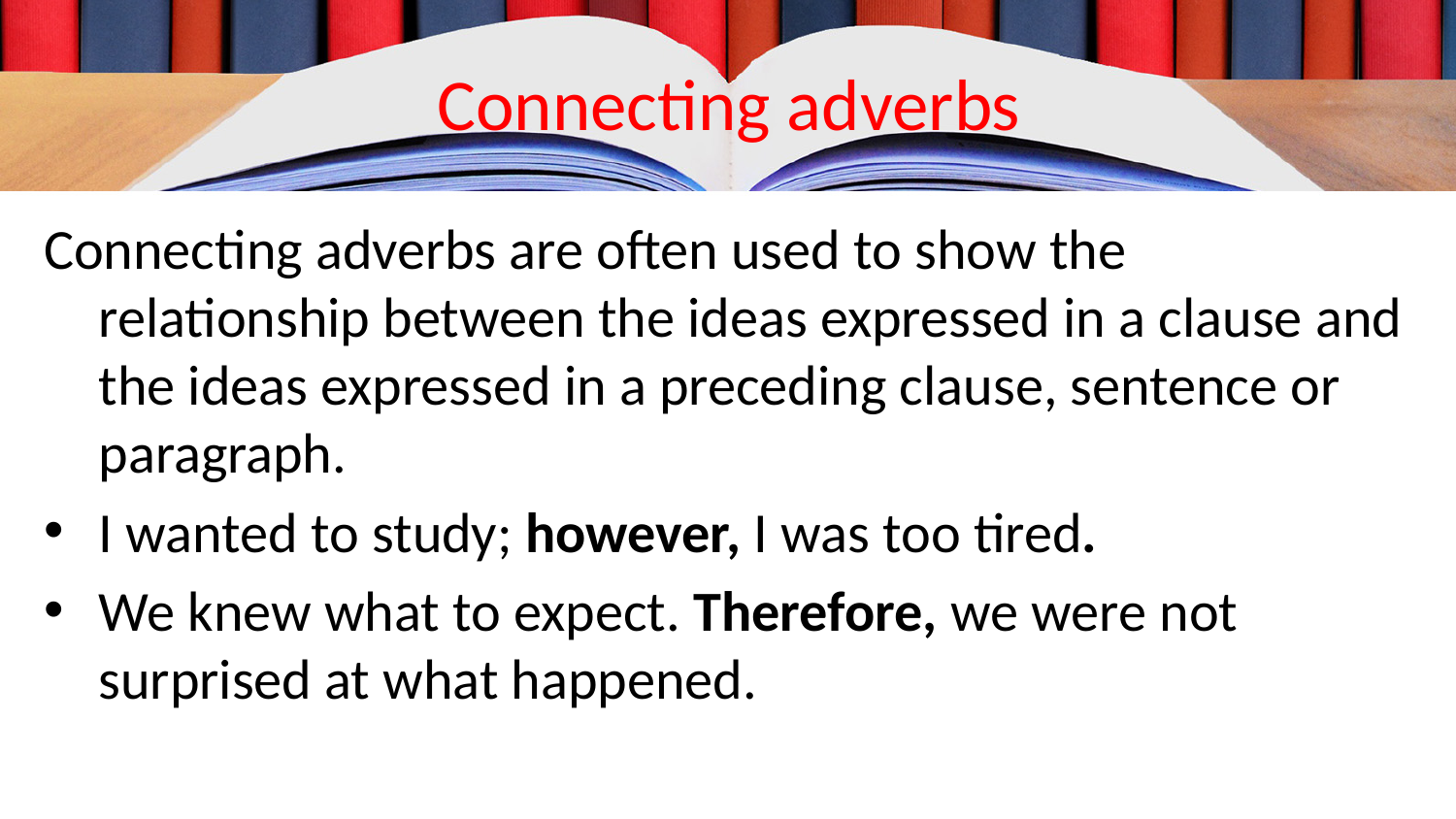

# Connecting adverbs
Connecting adverbs are often used to show the relationship between the ideas expressed in a clause and the ideas expressed in a preceding clause, sentence or paragraph.
I wanted to study; however, I was too tired.
We knew what to expect. Therefore, we were not surprised at what happened.